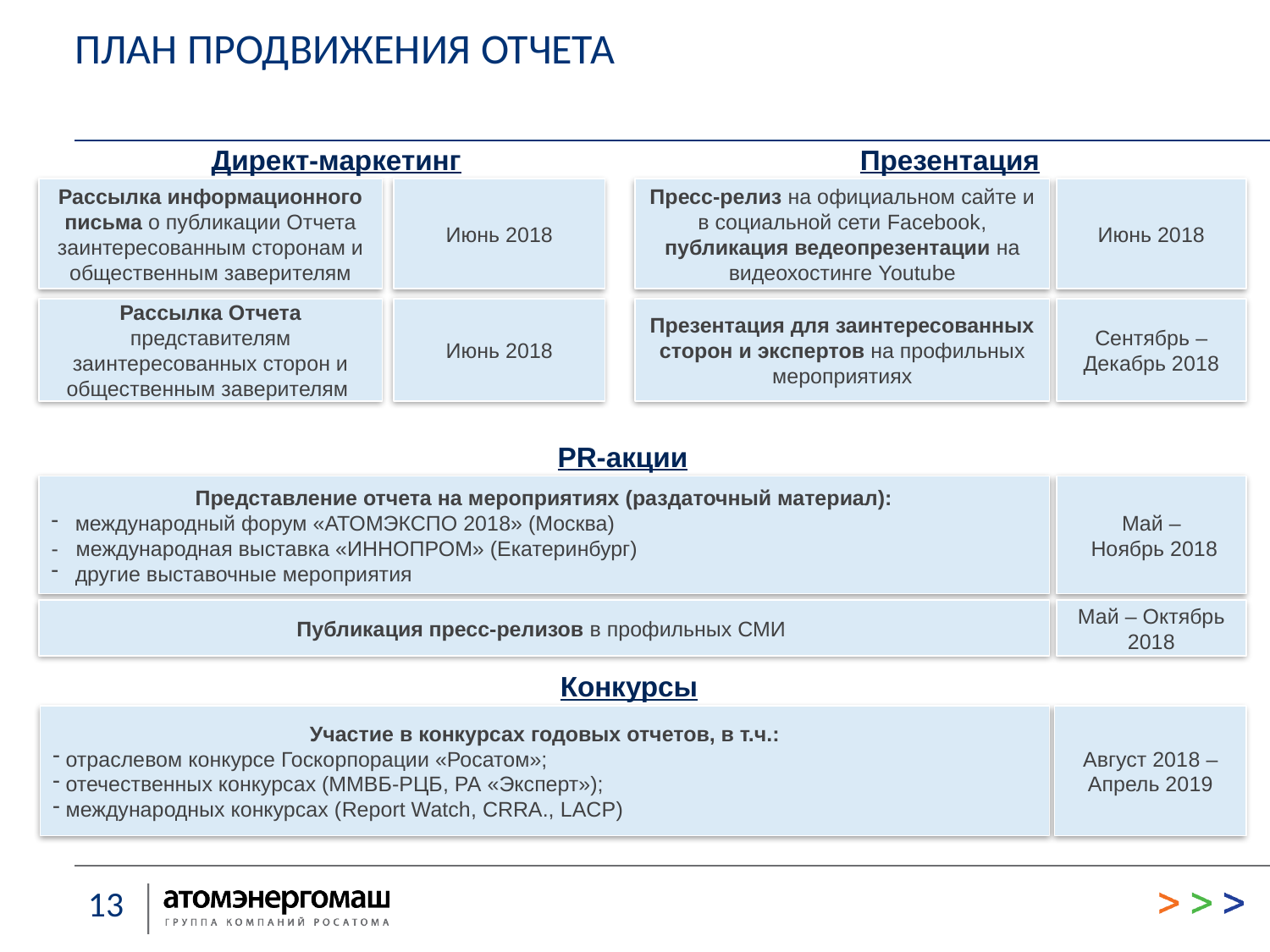

ПЛАН ПРОДВИЖЕНИЯ ОТЧЕТА
Директ-маркетинг
Презентация
Рассылка информационного письма о публикации Отчета заинтересованным сторонам и общественным заверителям
Июнь 2018
Пресс-релиз на официальном сайте и в социальной сети Facebook, публикация ведеопрезентации на видеохостинге Youtube
Июнь 2018
Июнь 2018
Рассылка Отчета представителям заинтересованных сторон и общественным заверителям
Презентация для заинтересованных сторон и экспертов на профильных мероприятиях
Сентябрь –Декабрь 2018
PR-акции
Представление отчета на мероприятиях (раздаточный материал):
международный форум «АТОМЭКСПО 2018» (Москва)
-   международная выставка «ИННОПРОМ» (Екатеринбург)
другие выставочные мероприятия
Май –
 Ноябрь 2018
Публикация пресс-релизов в профильных СМИ
Май – Октябрь 2018
Конкурсы
Участие в конкурсах годовых отчетов, в т.ч.:
 отраслевом конкурсе Госкорпорации «Росатом»;
 отечественных конкурсах (ММВБ-РЦБ, РА «Эксперт»);
 международных конкурсах (Report Watch, CRRA., LACP)
Август 2018 – Апрель 2019
Конкурсы